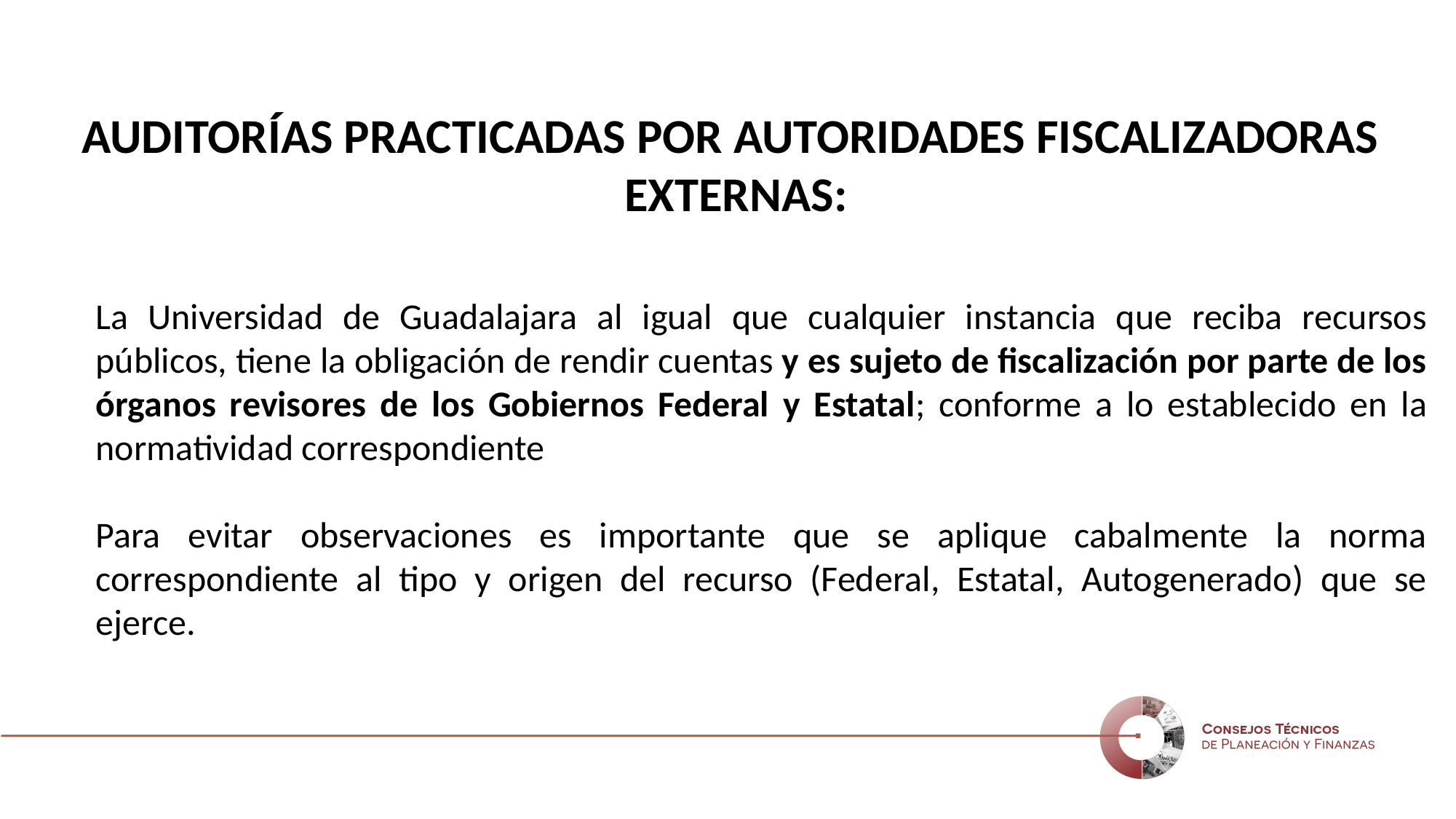

AUDITORÍAS PRACTICADAS POR AUTORIDADES FISCALIZADORAS  EXTERNAS:
La Universidad de Guadalajara al igual que cualquier instancia que reciba recursos públicos, tiene la obligación de rendir cuentas y es sujeto de fiscalización por parte de los órganos revisores de los Gobiernos Federal y Estatal; conforme a lo establecido en la normatividad correspondiente

Para evitar observaciones es importante que se aplique cabalmente la norma correspondiente al tipo y origen del recurso (Federal, Estatal, Autogenerado) que se ejerce.